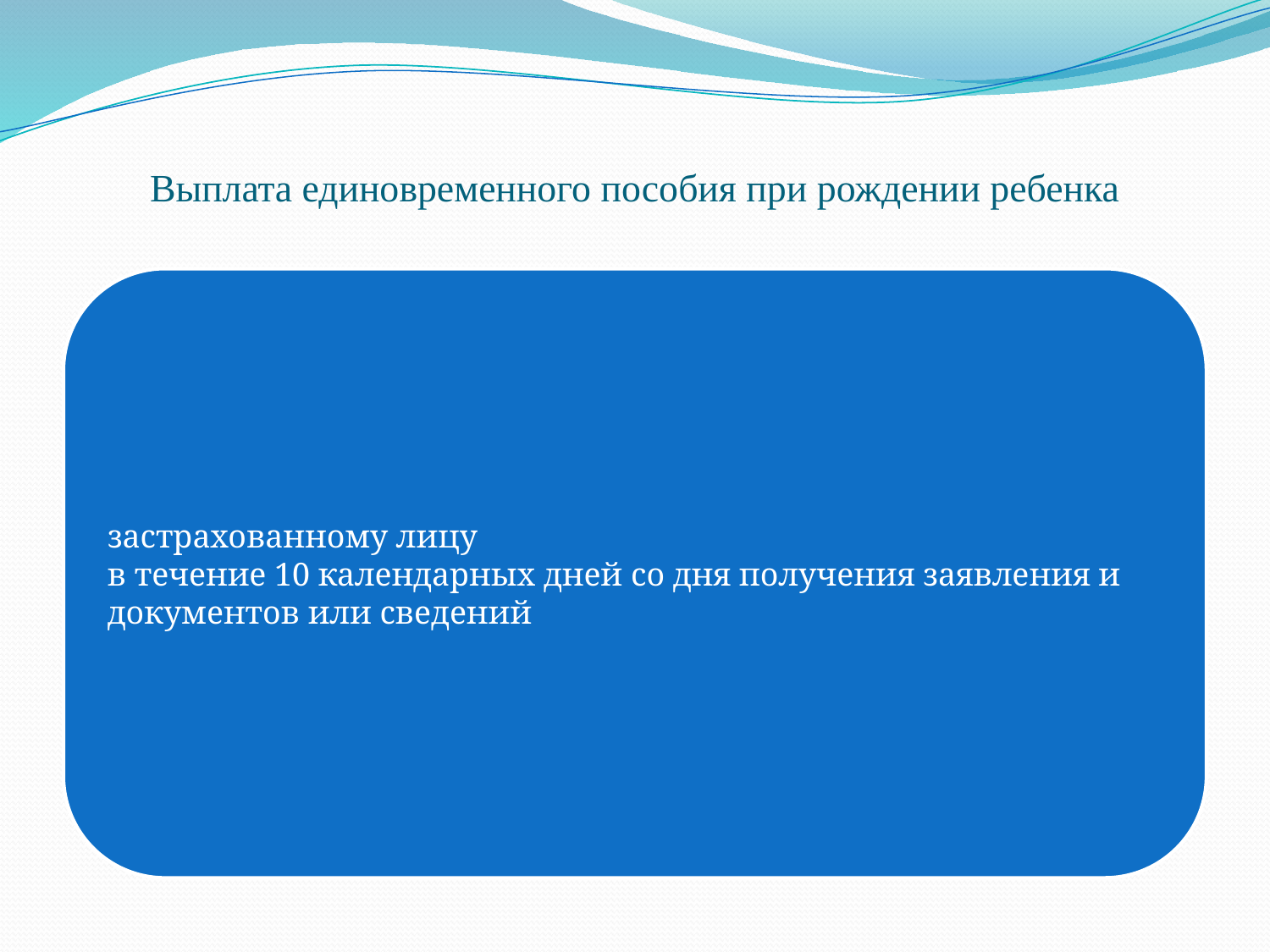

# Выплата единовременного пособия при рождении ребенка
застрахованному лицу
в течение 10 календарных дней со дня получения заявления и документов или сведений